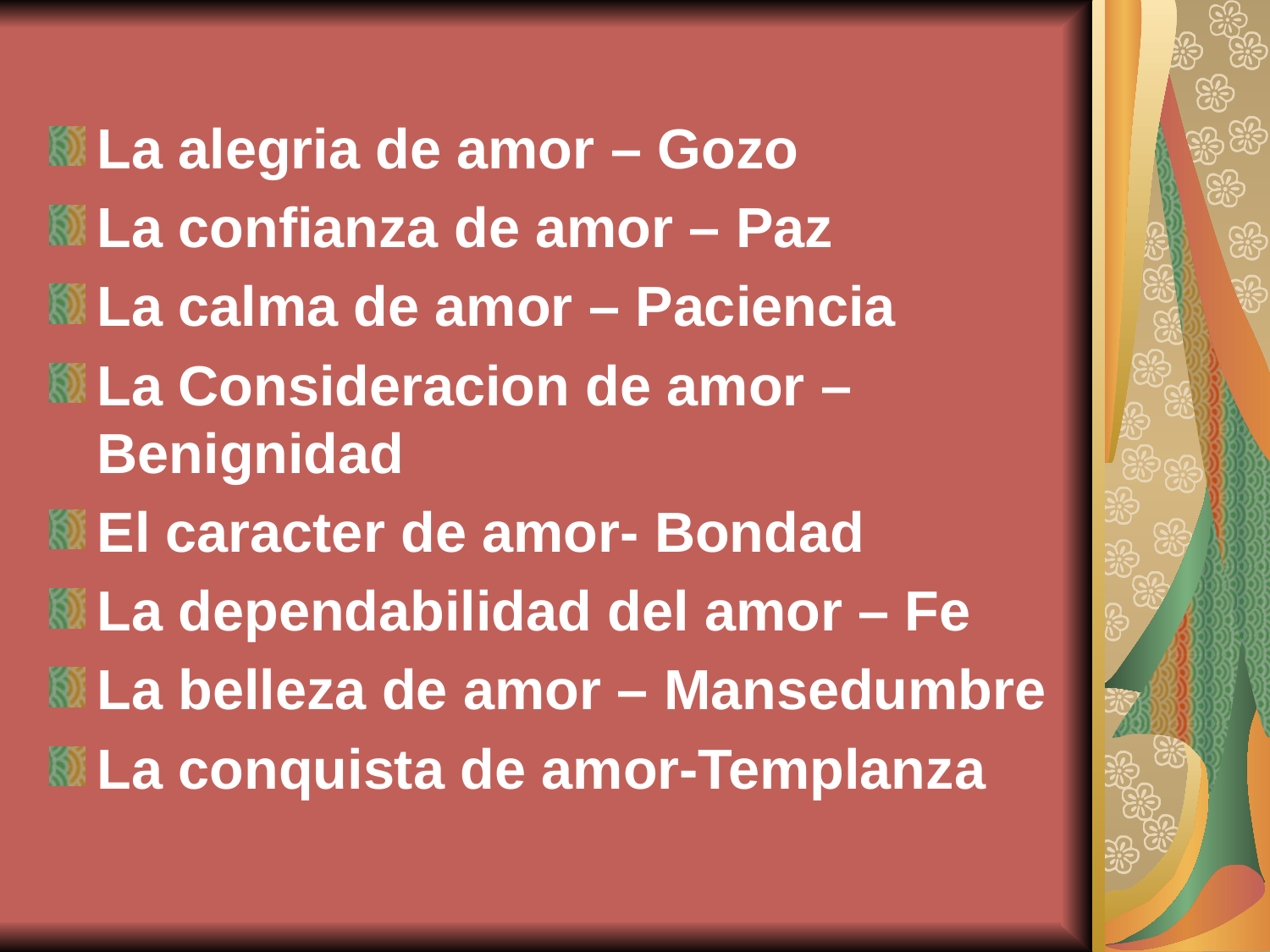

La alegria de amor – Gozo
La confianza de amor – Paz
La calma de amor – Paciencia
La Consideracion de amor – Benignidad
El caracter de amor- Bondad
La dependabilidad del amor – Fe
La belleza de amor – Mansedumbre
La conquista de amor-Templanza